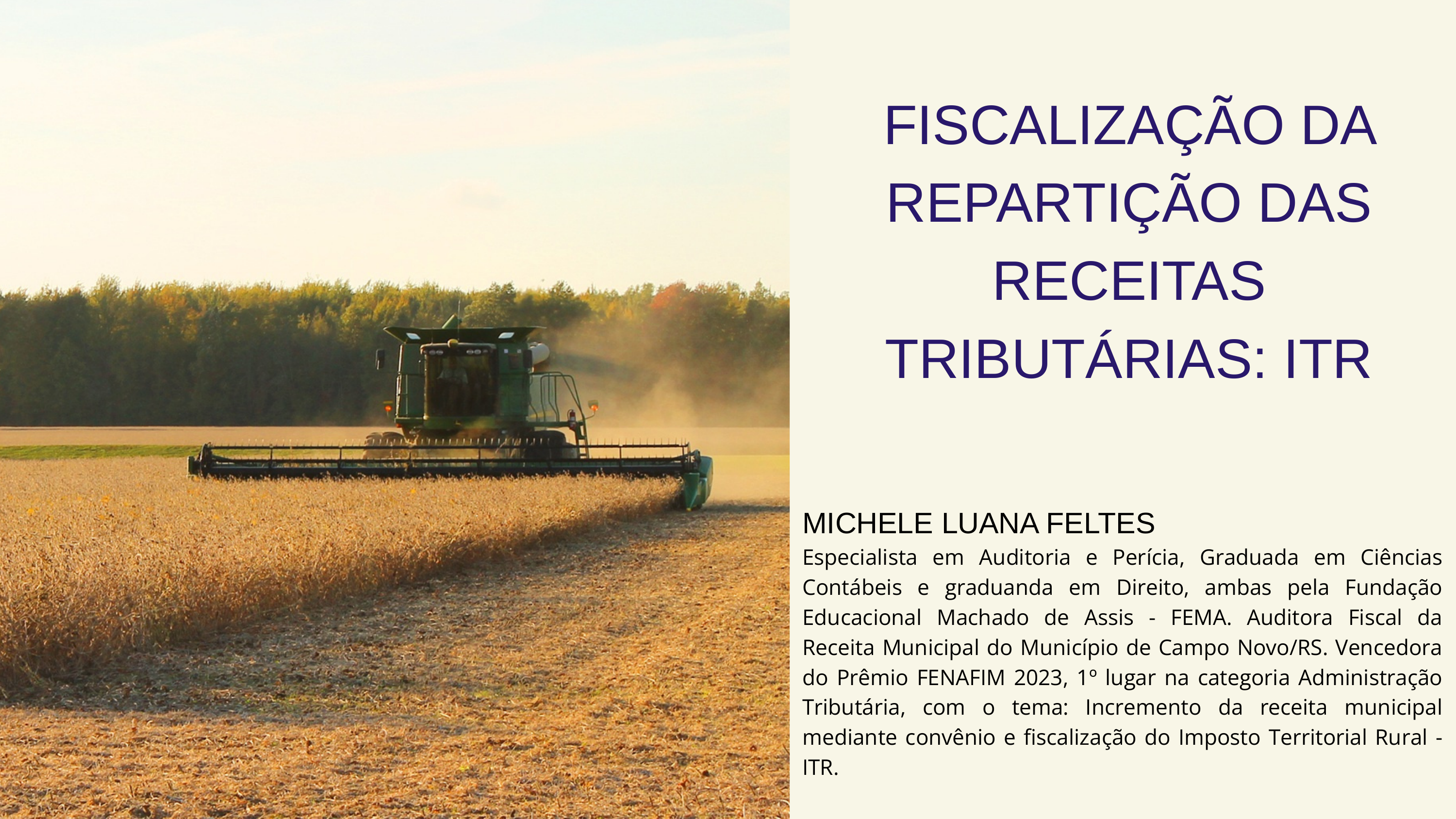

FISCALIZAÇÃO DA REPARTIÇÃO DAS RECEITAS TRIBUTÁRIAS: ITR
MICHELE LUANA FELTES
Especialista em Auditoria e Perícia, Graduada em Ciências Contábeis e graduanda em Direito, ambas pela Fundação Educacional Machado de Assis - FEMA. Auditora Fiscal da Receita Municipal do Município de Campo Novo/RS. Vencedora do Prêmio FENAFIM 2023, 1º lugar na categoria Administração Tributária, com o tema: Incremento da receita municipal mediante convênio e fiscalização do Imposto Territorial Rural - ITR.